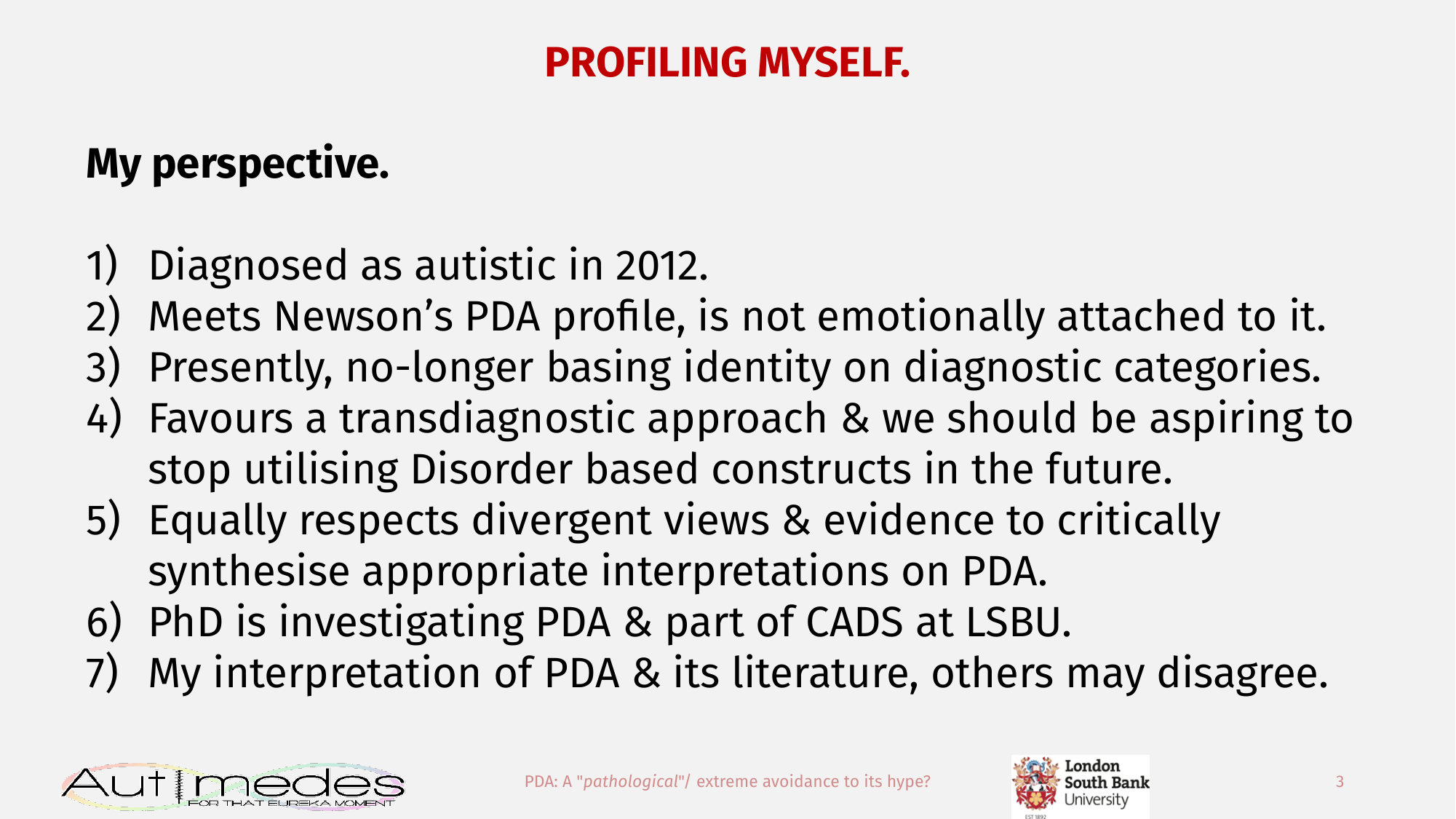

PROFILING MYSELF.
My perspective.

Diagnosed as autistic in 2012.
Meets Newson’s PDA profile, is not emotionally attached to it.
Presently, no-longer basing identity on diagnostic categories.
Favours a transdiagnostic approach & we should be aspiring to stop utilising Disorder based constructs in the future.
Equally respects divergent views & evidence to critically synthesise appropriate interpretations on PDA.
PhD is investigating PDA & part of CADS at LSBU.
My interpretation of PDA & its literature, others may disagree.
PDA: A "pathological"/ extreme avoidance to its hype?
3